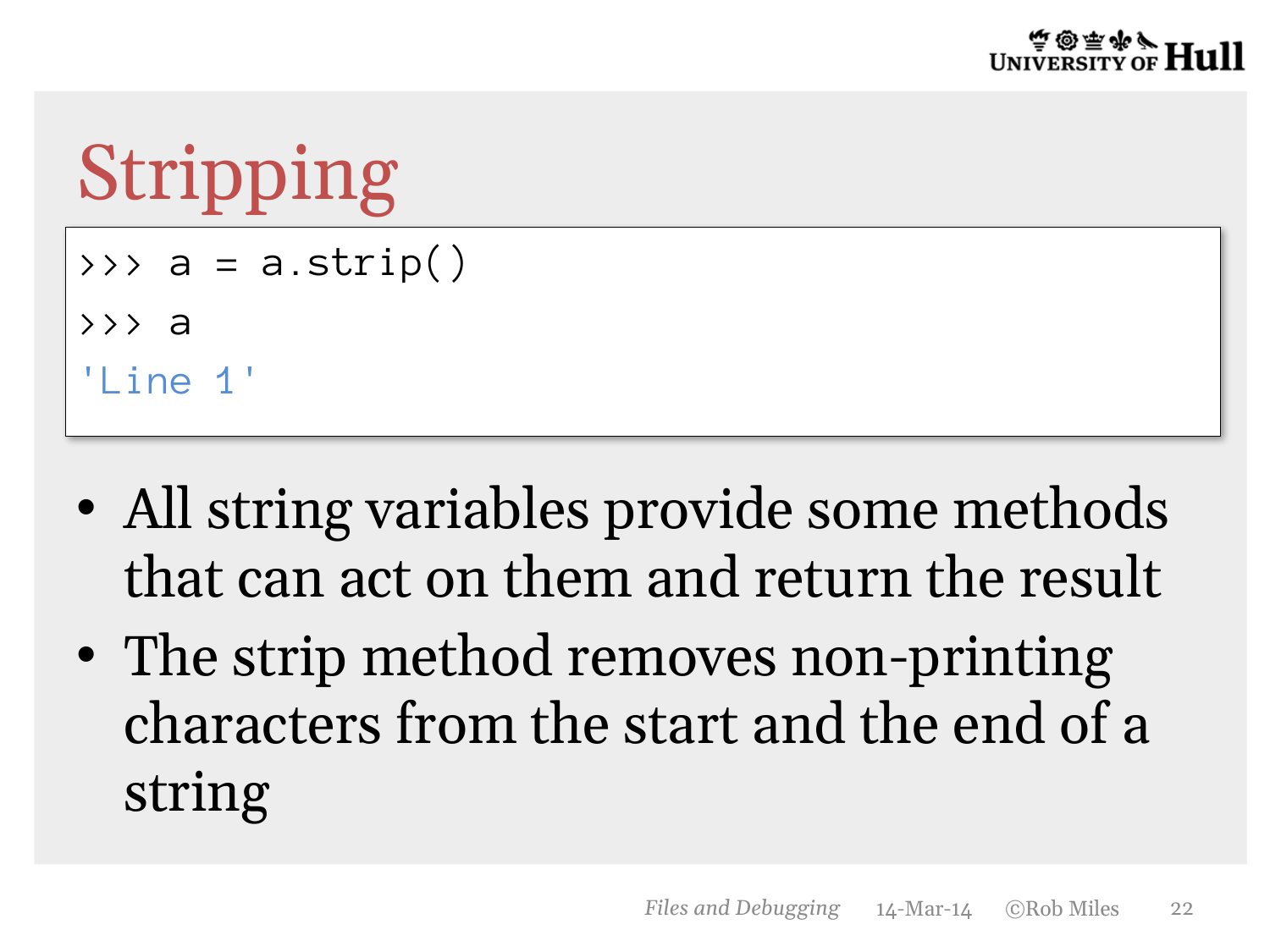

# Stripping
>>> a = a.strip()
>>> a
'Line 1'
All string variables provide some methods that can act on them and return the result
The strip method removes non-printing characters from the start and the end of a string

Files and Debugging
14-Mar-14
22